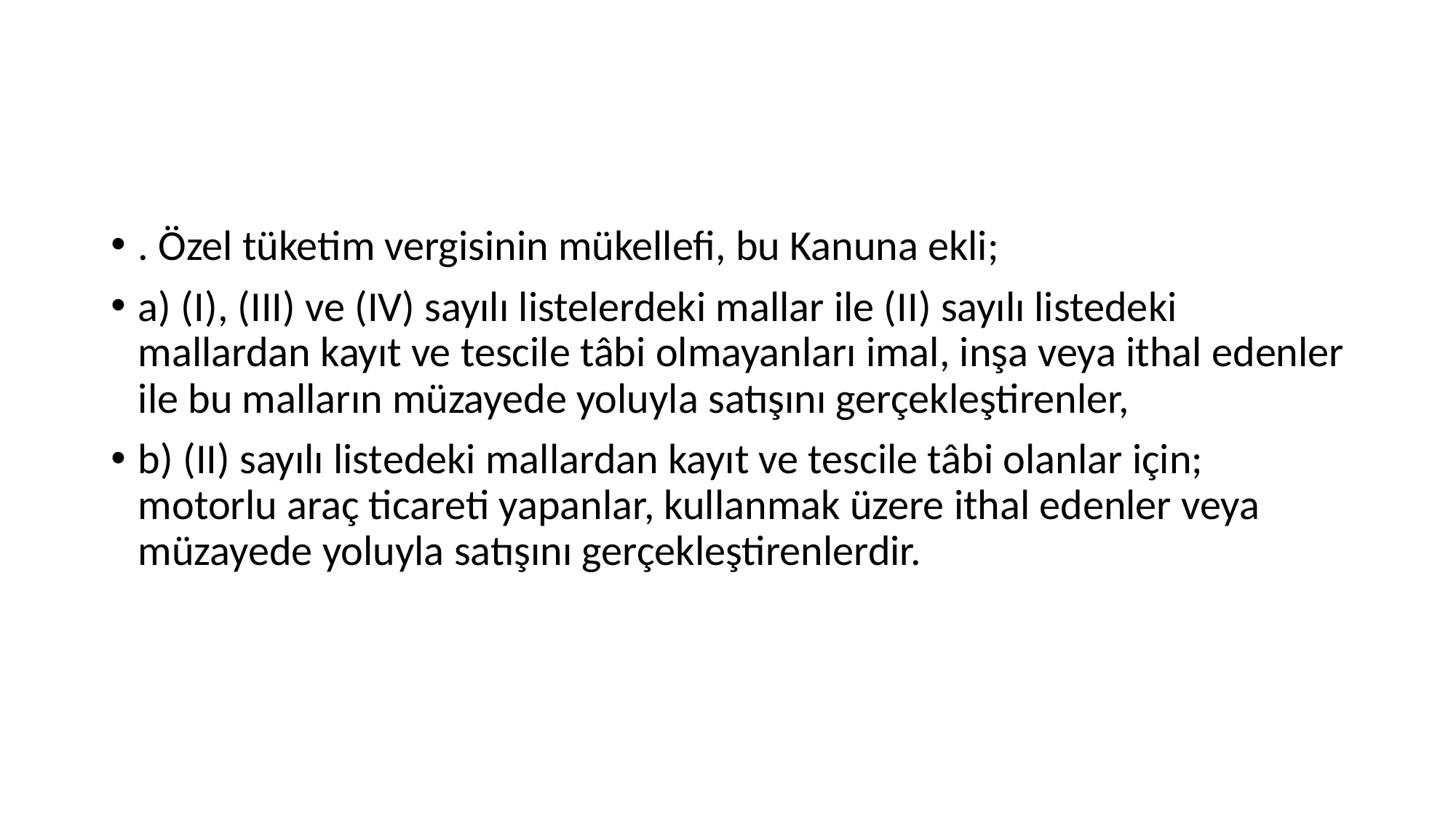

#
. Özel tüketim vergisinin mükellefi, bu Kanuna ekli;
a) (I), (III) ve (IV) sayılı listelerdeki mallar ile (II) sayılı listedeki mallardan kayıt ve tescile tâbi olmayanları imal, inşa veya ithal edenler ile bu malların müzayede yoluyla satışını gerçekleştirenler,
b) (II) sayılı listedeki mallardan kayıt ve tescile tâbi olanlar için; motorlu araç ticareti yapanlar, kullanmak üzere ithal edenler veya müzayede yoluyla satışını gerçekleştirenlerdir.